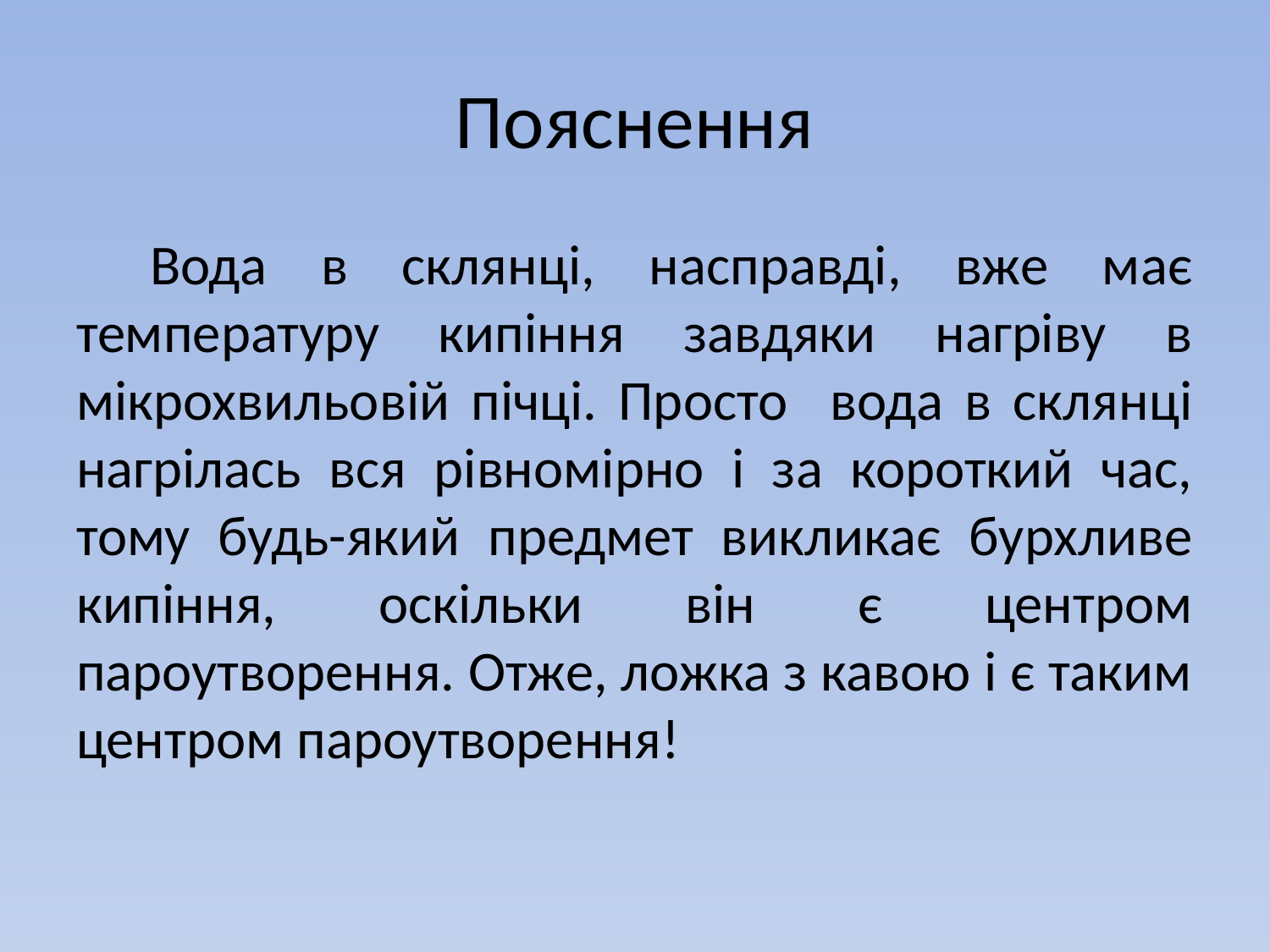

# Пояснення
Вода в склянці, насправді, вже має температуру кипіння завдяки нагріву в мікрохвильовій пічці. Просто  вода в склянці нагрілась вся рівномірно і за короткий час, тому будь-який предмет викликає бурхливе кипіння, оскільки він є центром пароутворення. Отже, ложка з кавою і є таким центром пароутворення!